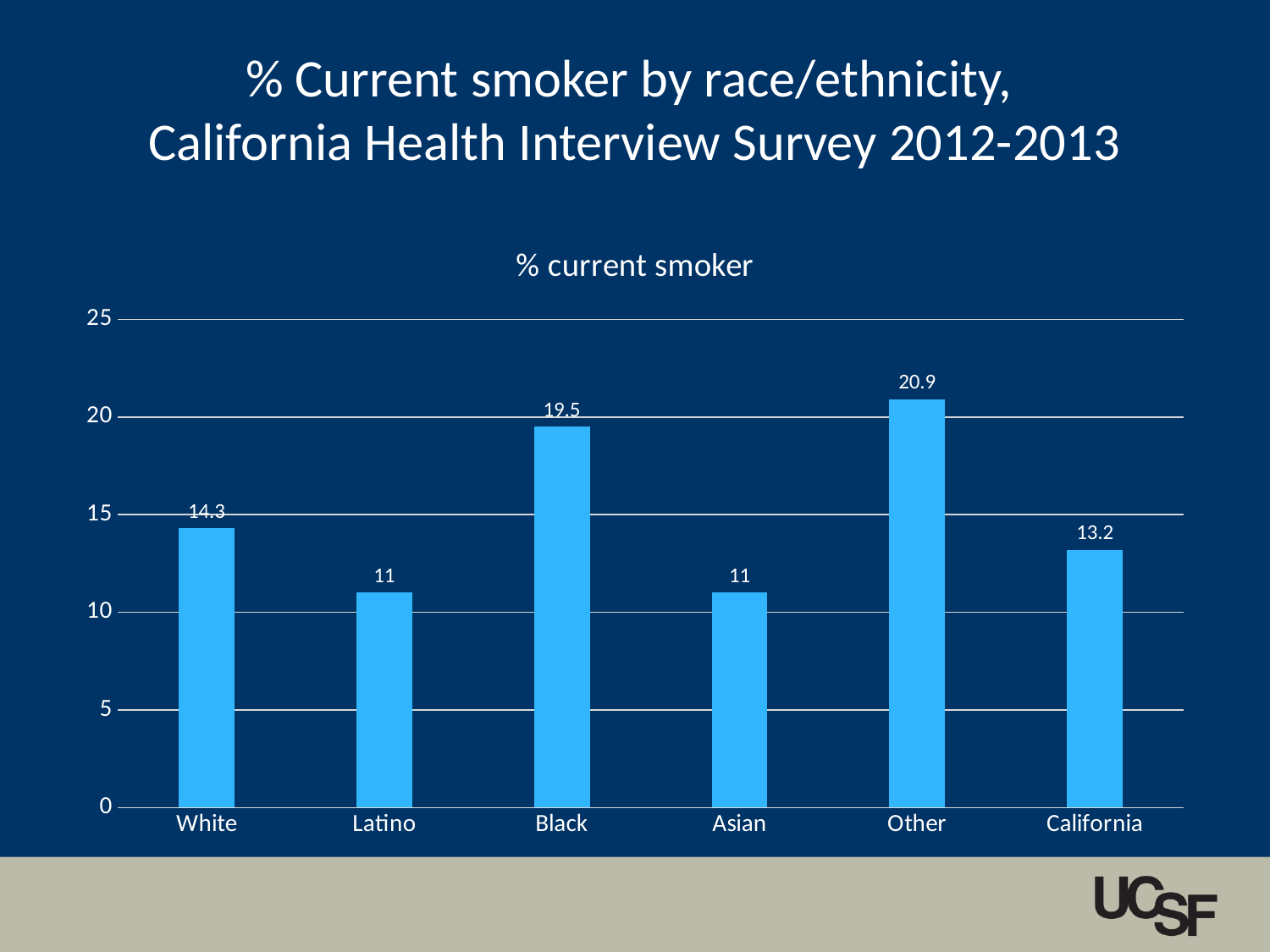

# % Current smoker by race/ethnicity, California Health Interview Survey 2012-2013

### Chart: % current smoker

| Category | current smoker |
|---|---|
| White | 14.3 |
| Latino | 11.0 |
| Black | 19.5 |
| Asian | 11.0 |
| Other | 20.9 |
| California | 13.2 |